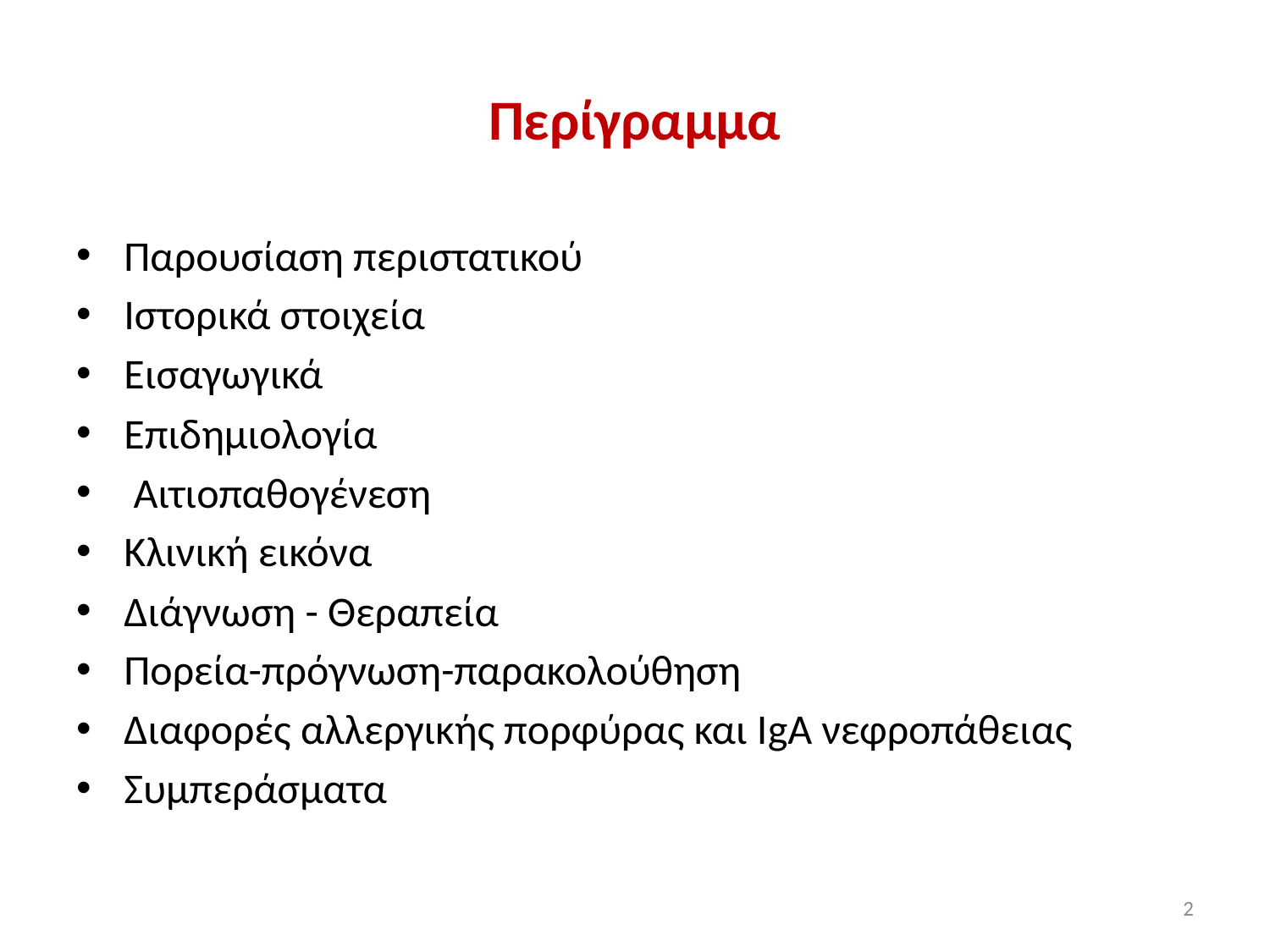

# Περίγραμμα
Παρουσίαση περιστατικού
Ιστορικά στοιχεία
Εισαγωγικά
Επιδημιολογία
 Αιτιοπαθογένεση
Κλινική εικόνα
Διάγνωση - Θεραπεία
Πορεία-πρόγνωση-παρακολούθηση
Διαφορές αλλεργικής πορφύρας και ΙgA νεφροπάθειας
Συμπεράσματα

2